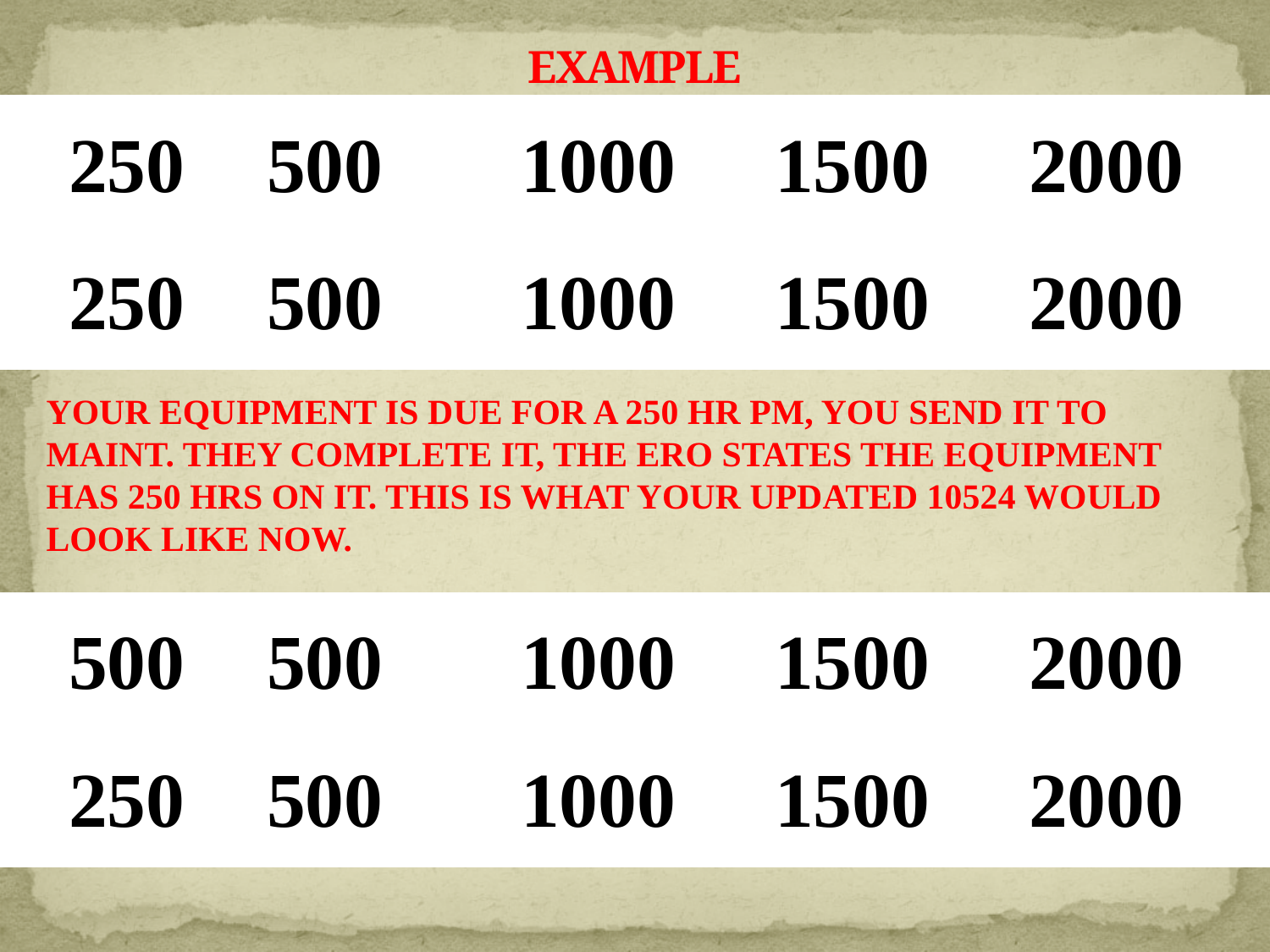

# EXAMPLE
| 250 | 500 | 1000 | 1500 | 2000 |
| --- | --- | --- | --- | --- |
| 250 | 500 | 1000 | 1500 | 2000 |
YOUR EQUIPMENT IS DUE FOR A 250 HR PM, YOU SEND IT TO
MAINT. THEY COMPLETE IT, THE ERO STATES THE EQUIPMENT
HAS 250 HRS ON IT. THIS IS WHAT YOUR UPDATED 10524 WOULD
LOOK LIKE NOW.
| 500 | 500 | 1000 | 1500 | 2000 |
| --- | --- | --- | --- | --- |
| 250 | 500 | 1000 | 1500 | 2000 |